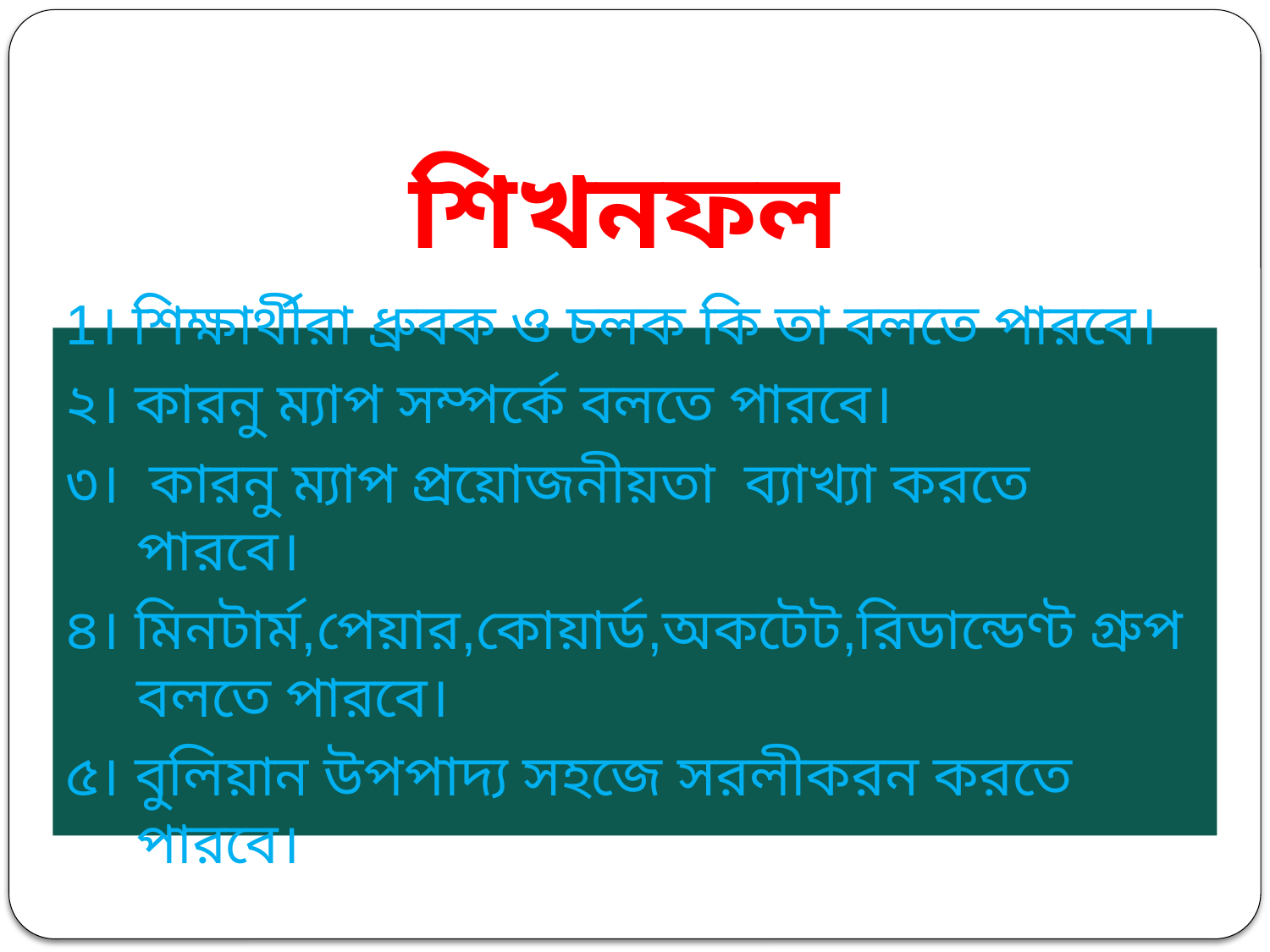

শিখনফল
1। শিক্ষার্থীরা ধ্রুবক ও চলক কি তা বলতে পারবে।
২। কারনু ম্যাপ সম্পর্কে বলতে পারবে।
৩।  কারনু ম্যাপ প্রয়োজনীয়তা  ব্যাখ্যা করতে পারবে।
৪। মিনটার্ম,পেয়ার,কোয়ার্ড,অকটেট,রিডান্ডেণ্ট গ্রুপ বলতে পারবে।
৫। বুলিয়ান উপপাদ্য সহজে সরলীকরন করতে পারবে।